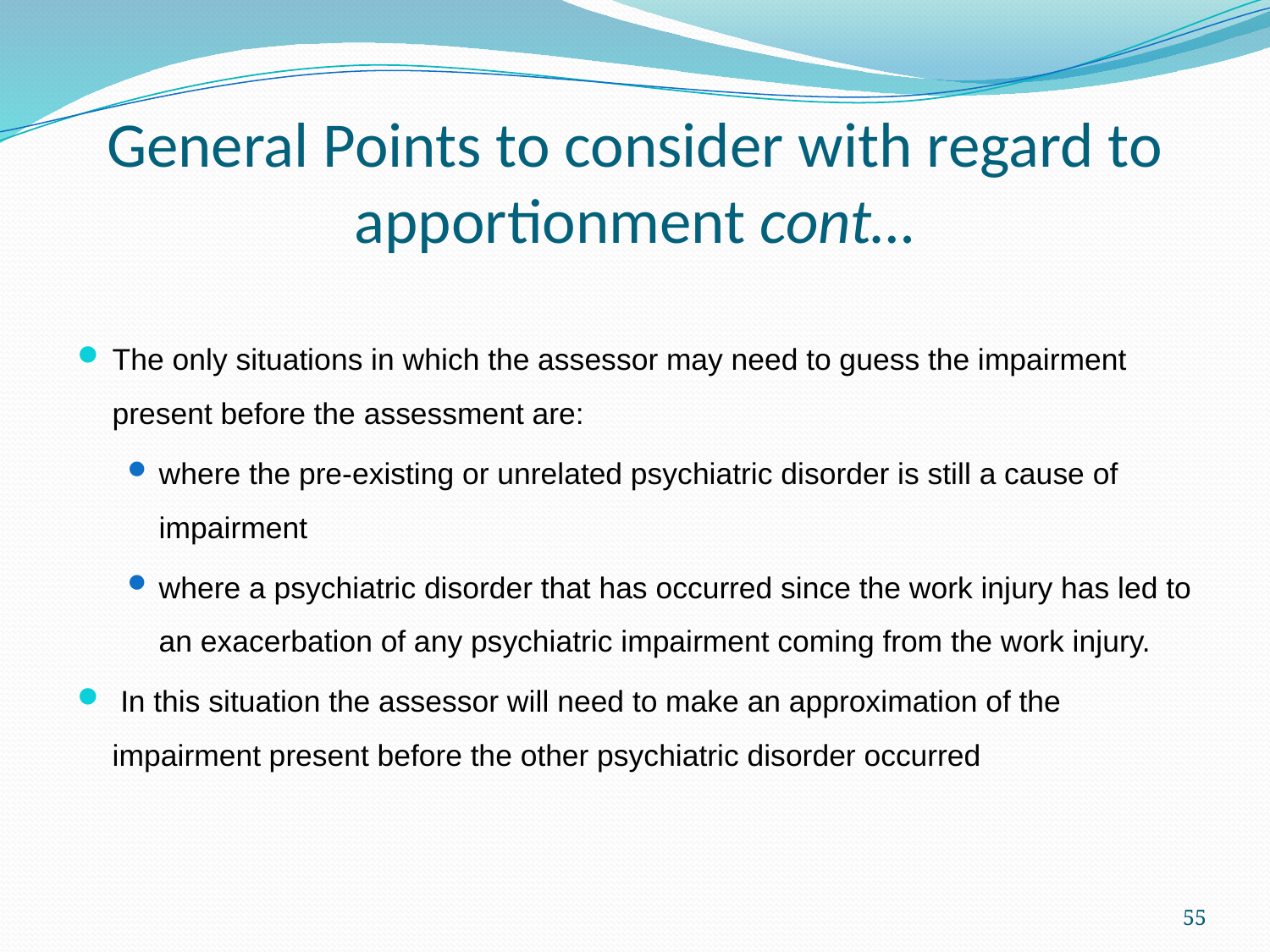

# General Points to consider with regard to apportionment cont…
The only situations in which the assessor may need to guess the impairment present before the assessment are:
where the pre-existing or unrelated psychiatric disorder is still a cause of impairment
where a psychiatric disorder that has occurred since the work injury has led to an exacerbation of any psychiatric impairment coming from the work injury.
 In this situation the assessor will need to make an approximation of the impairment present before the other psychiatric disorder occurred
55